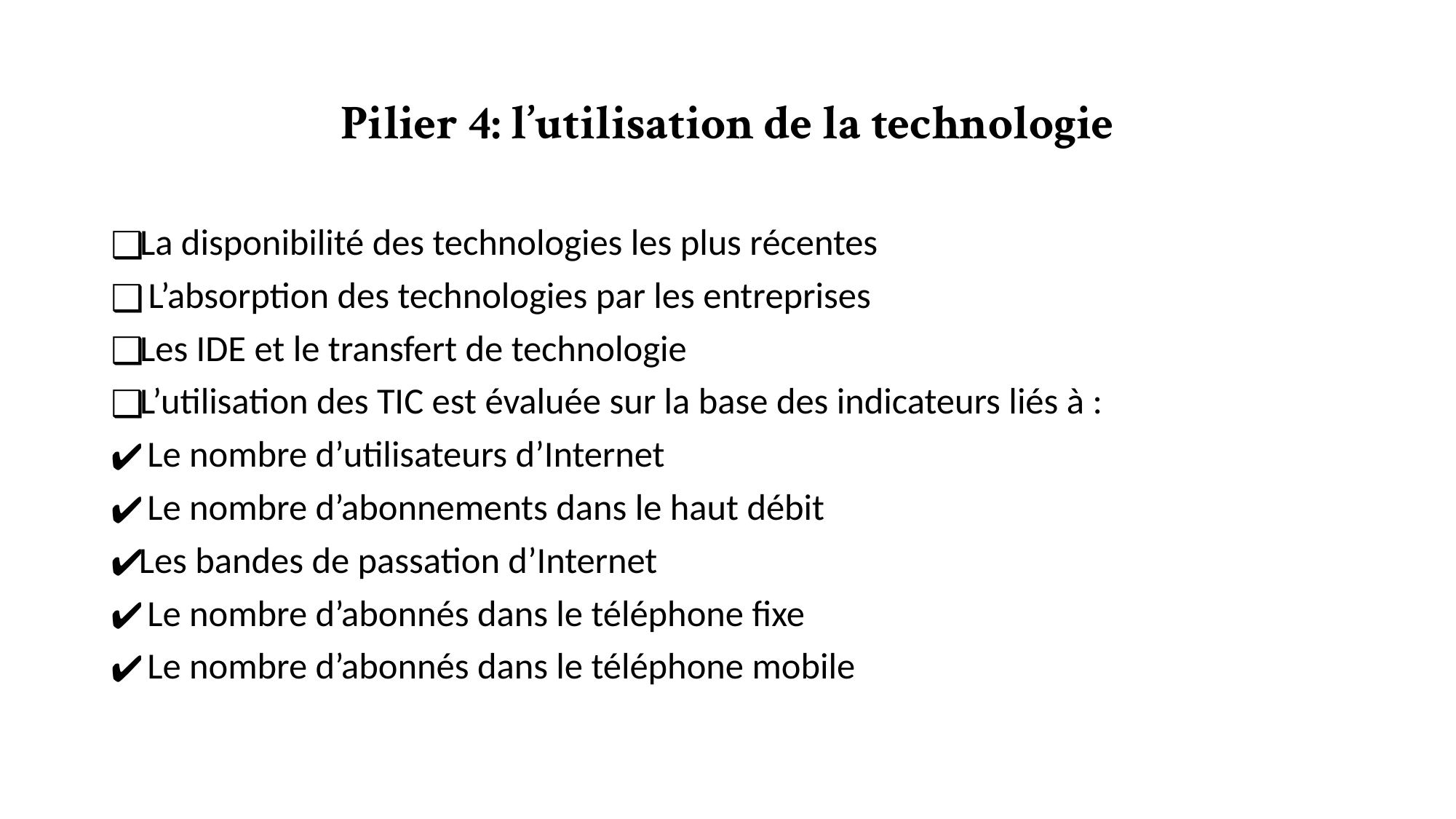

# Pilier 4: l’utilisation de la technologie
La disponibilité des technologies les plus récentes
 L’absorption des technologies par les entreprises
Les IDE et le transfert de technologie
L’utilisation des TIC est évaluée sur la base des indicateurs liés à :
 Le nombre d’utilisateurs d’Internet
 Le nombre d’abonnements dans le haut débit
Les bandes de passation d’Internet
 Le nombre d’abonnés dans le téléphone fixe
 Le nombre d’abonnés dans le téléphone mobile